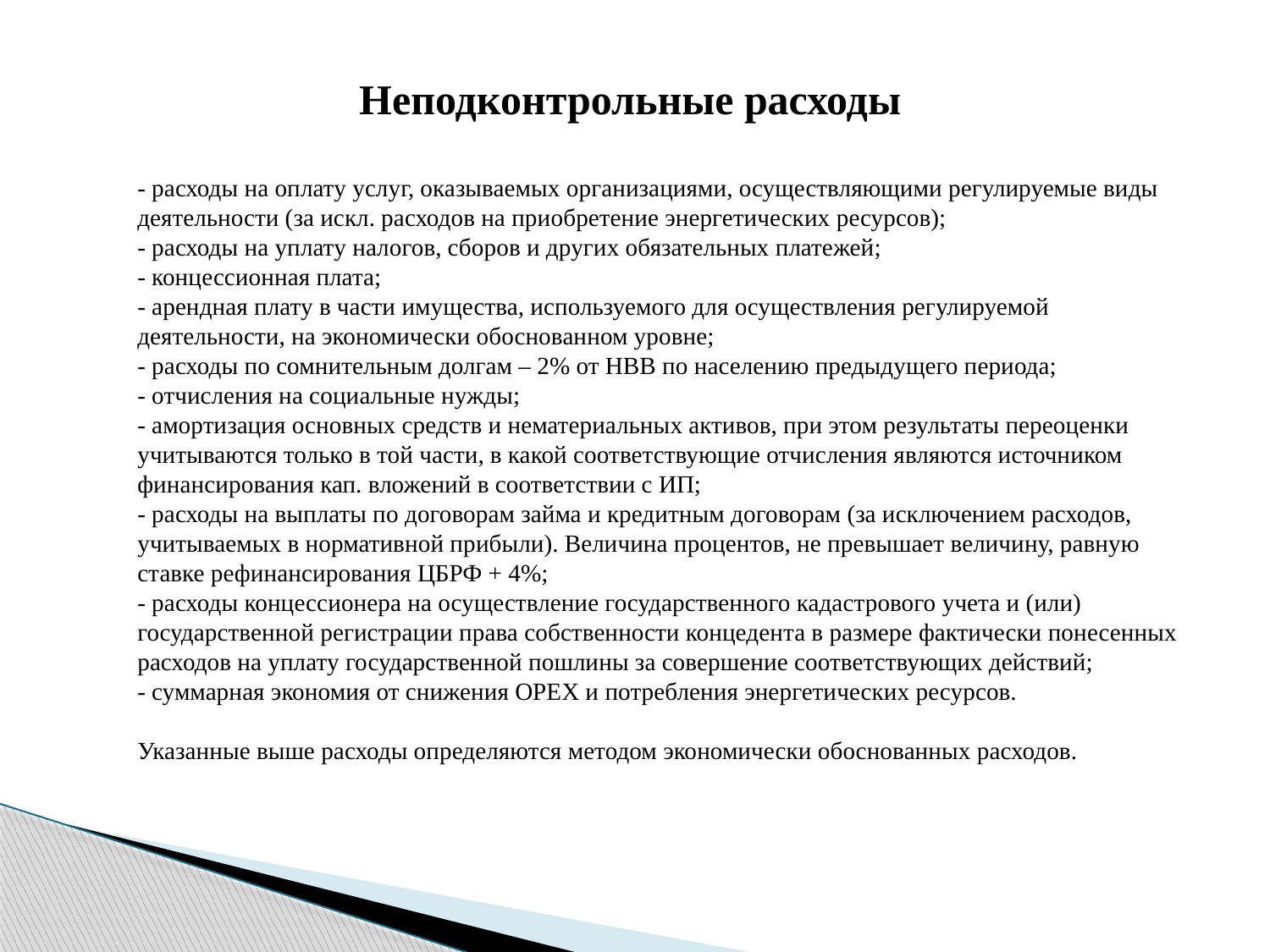

Неподконтрольные расходы
- расходы на оплату услуг, оказываемых организациями, осуществляющими регулируемые виды деятельности (за искл. расходов на приобретение энергетических ресурсов);
- расходы на уплату налогов, сборов и других обязательных платежей;
- концессионная плата;
- арендная плату в части имущества, используемого для осуществления регулируемой деятельности, на экономически обоснованном уровне;
- расходы по сомнительным долгам – 2% от НВВ по населению предыдущего периода;
- отчисления на социальные нужды;
- амортизация основных средств и нематериальных активов, при этом результаты переоценки учитываются только в той части, в какой соответствующие отчисления являются источником финансирования кап. вложений в соответствии с ИП;
- расходы на выплаты по договорам займа и кредитным договорам (за исключением расходов, учитываемых в нормативной прибыли). Величина процентов, не превышает величину, равную ставке рефинансирования ЦБРФ + 4%;
- расходы концессионера на осуществление государственного кадастрового учета и (или) государственной регистрации права собственности концедента в размере фактически понесенных расходов на уплату государственной пошлины за совершение соответствующих действий;
- суммарная экономия от снижения OPEX и потребления энергетических ресурсов.

Указанные выше расходы определяются методом экономически обоснованных расходов.